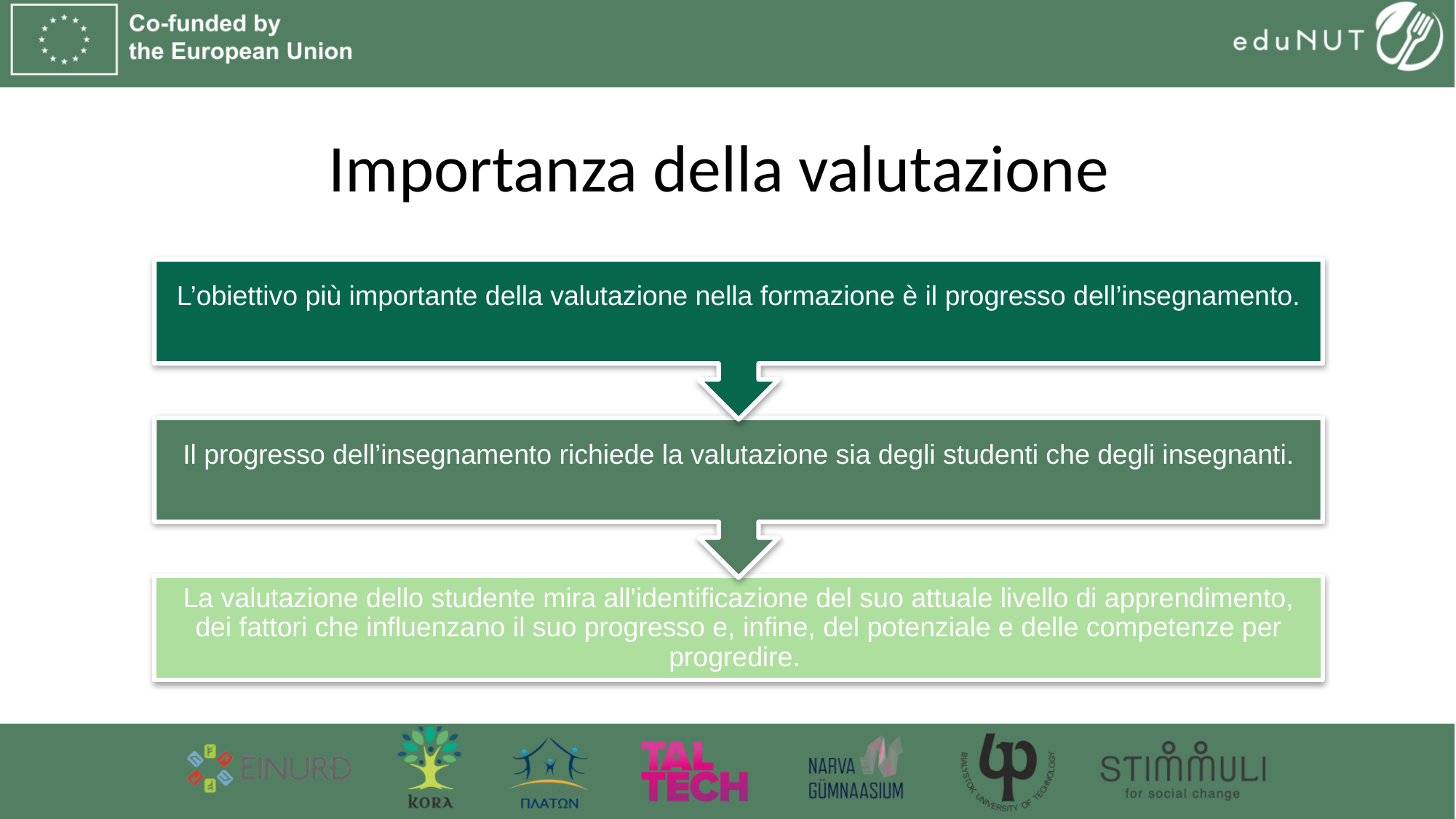

# Importanza della valutazione

L’obiettivo più importante della valutazione nella formazione è il progresso dell’insegnamento.

Il progresso dell’insegnamento richiede la valutazione sia degli studenti che degli insegnanti.

La valutazione dello studente mira all'identificazione del suo attuale livello di apprendimento, dei fattori che influenzano il suo progresso e, infine, del potenziale e delle competenze per progredire.